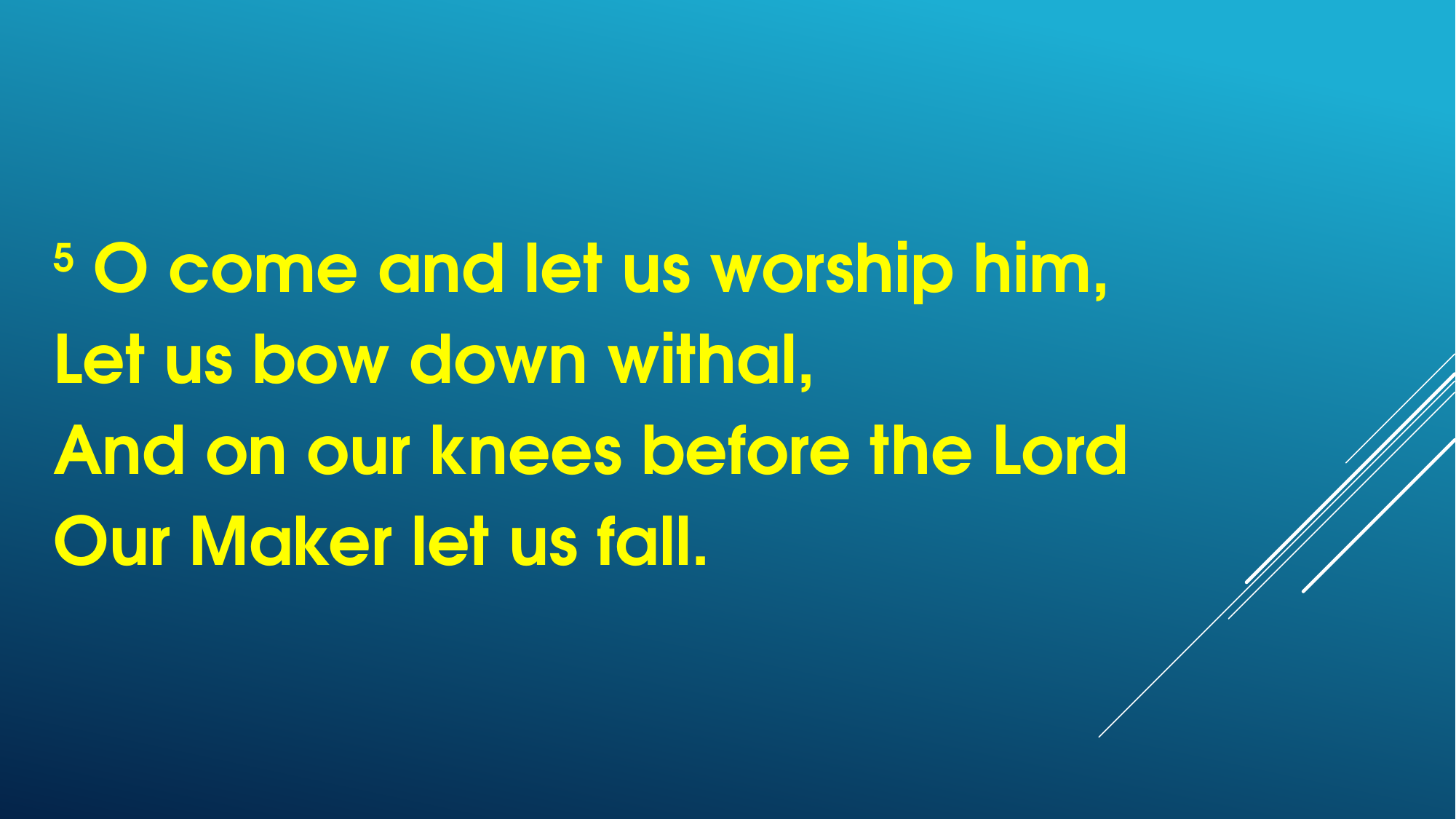

5 O come and let us worship him,
Let us bow down withal,
And on our knees before the Lord
Our Maker let us fall.